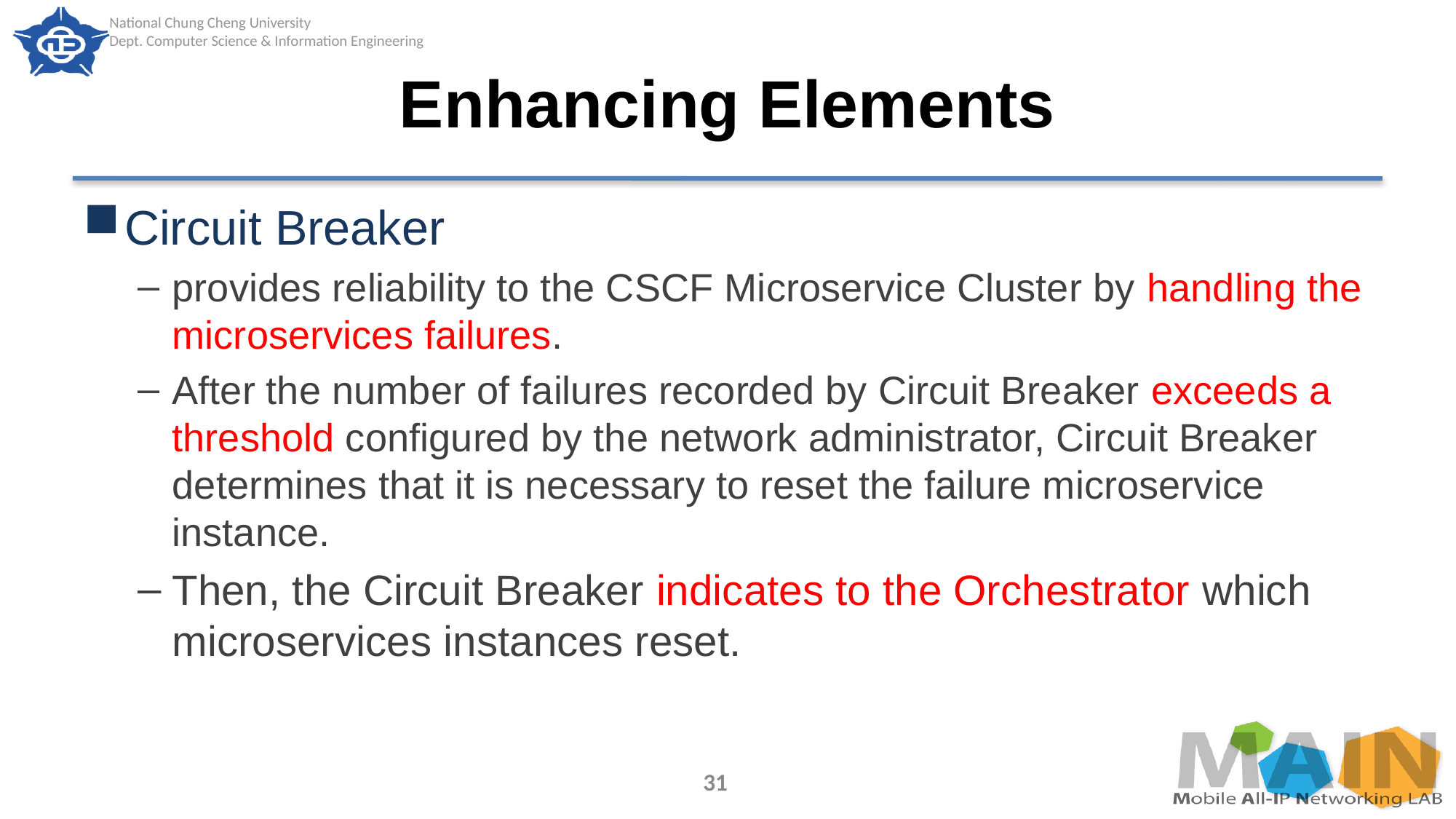

# Enhancing Elements
Circuit Breaker
provides reliability to the CSCF Microservice Cluster by handling the microservices failures.
After the number of failures recorded by Circuit Breaker exceeds a threshold configured by the network administrator, Circuit Breaker determines that it is necessary to reset the failure microservice instance.
Then, the Circuit Breaker indicates to the Orchestrator which microservices instances reset.
31